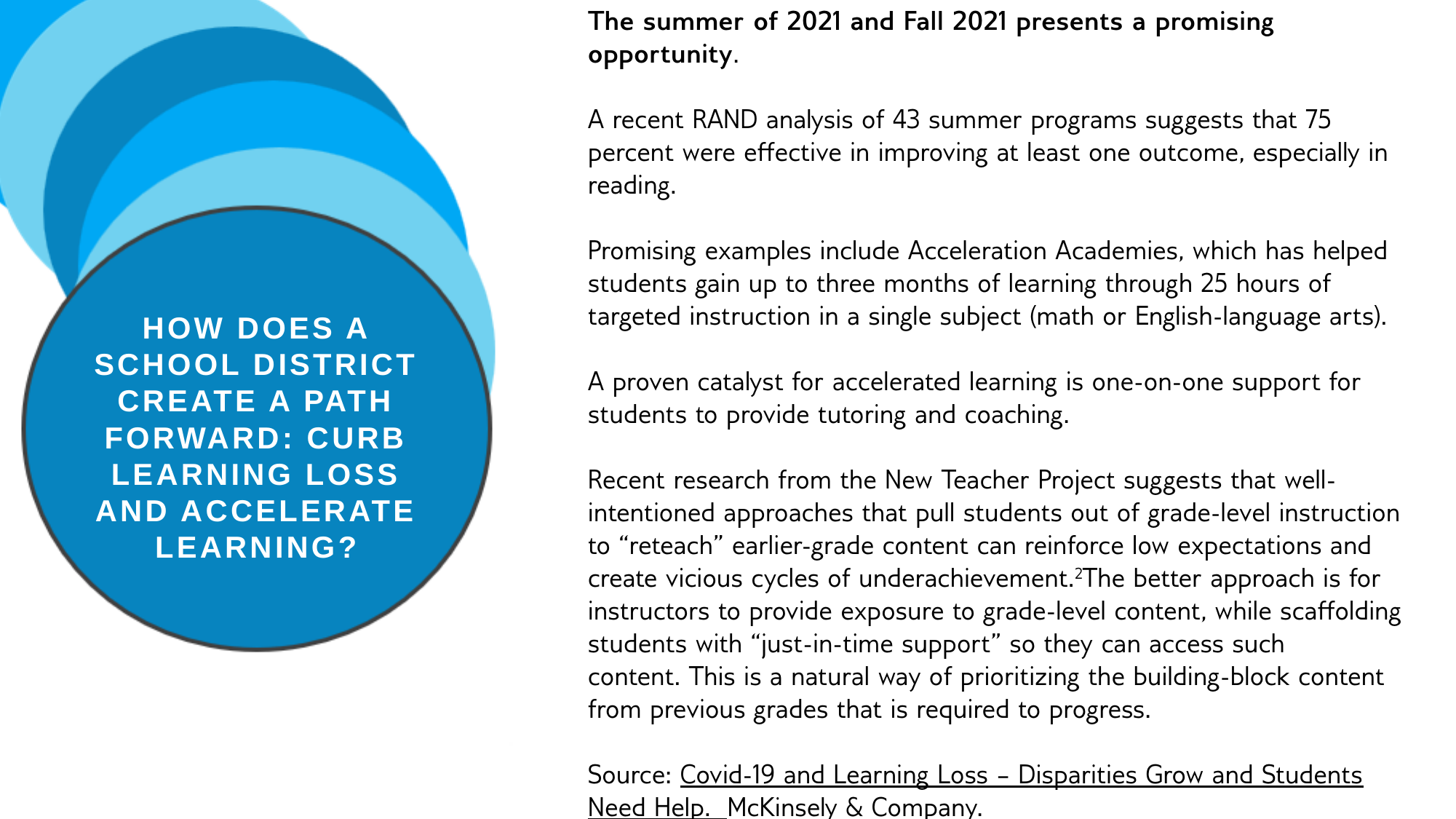

The summer of 2021 and Fall 2021 presents a promising opportunity.

A recent RAND analysis of 43 summer programs suggests that 75 percent were effective in improving at least one outcome, especially in reading.

Promising examples include Acceleration Academies, which has helped students gain up to three months of learning through 25 hours of targeted instruction in a single subject (math or English-language arts).

A proven catalyst for accelerated learning is one-on-one support for students to provide tutoring and coaching.

Recent research from the New Teacher Project suggests that well-intentioned approaches that pull students out of grade-level instruction to “reteach” earlier-grade content can reinforce low expectations and create vicious cycles of underachievement.2The better approach is for instructors to provide exposure to grade-level content, while scaffolding students with “just-in-time support” so they can access such content. This is a natural way of prioritizing the building-block content from previous grades that is required to progress.

Source: Covid-19 and Learning Loss – Disparities Grow and Students Need Help.  McKinsely & Company.

# How Does a school district create A path forward: Curb Learning loss and accelerate learning?